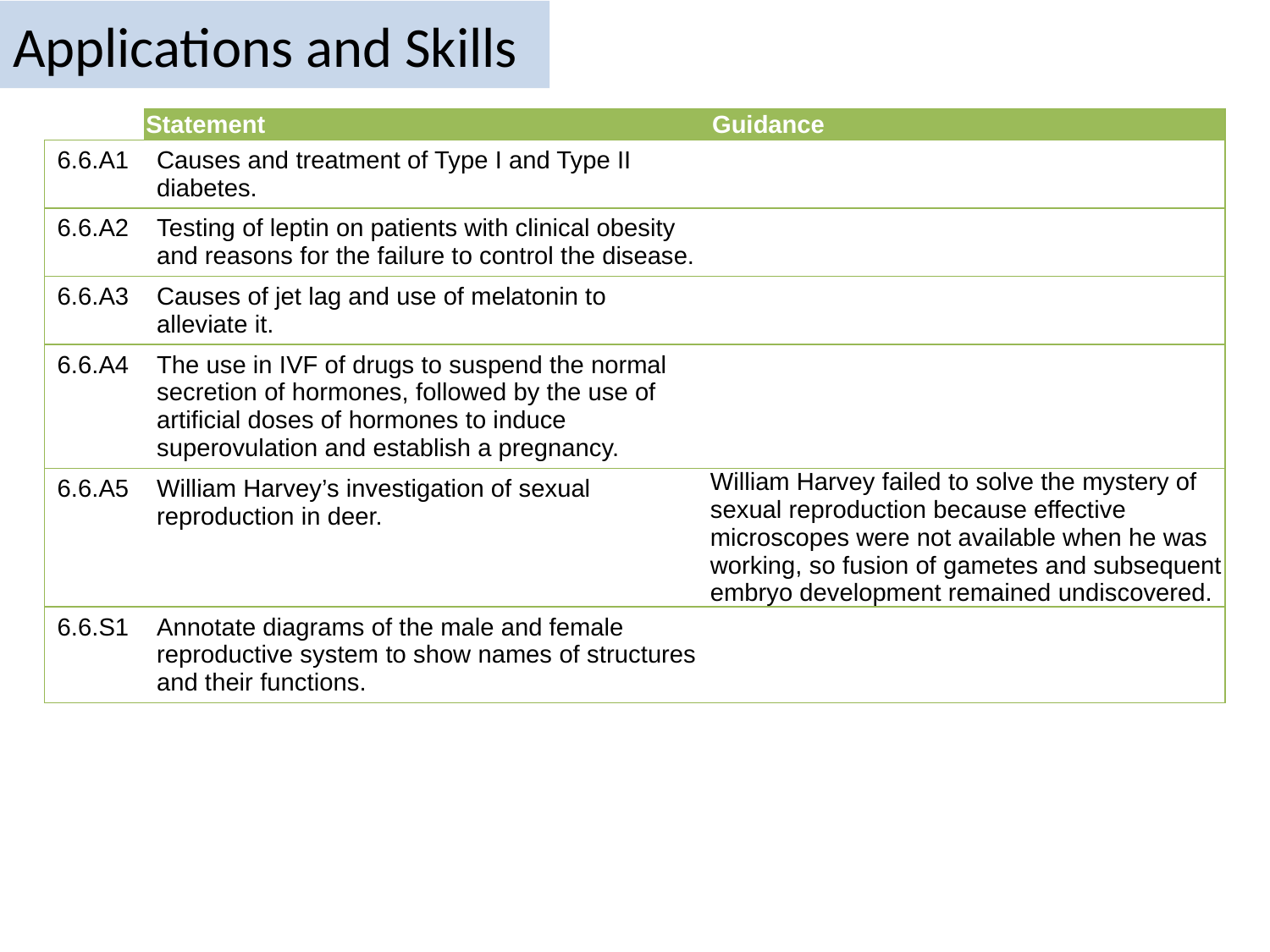

# Applications and Skills
|  | Statement | Guidance |
| --- | --- | --- |
| 6.6.A1 | Causes and treatment of Type I and Type II diabetes. |  |
| 6.6.A2 | Testing of leptin on patients with clinical obesity and reasons for the failure to control the disease. |  |
| 6.6.A3 | Causes of jet lag and use of melatonin to alleviate it. |  |
| 6.6.A4 | The use in IVF of drugs to suspend the normal secretion of hormones, followed by the use of artificial doses of hormones to induce superovulation and establish a pregnancy. |  |
| 6.6.A5 | William Harvey’s investigation of sexual reproduction in deer. | William Harvey failed to solve the mystery of sexual reproduction because effective microscopes were not available when he was working, so fusion of gametes and subsequent embryo development remained undiscovered. |
| 6.6.S1 | Annotate diagrams of the male and female reproductive system to show names of structures and their functions. |  |